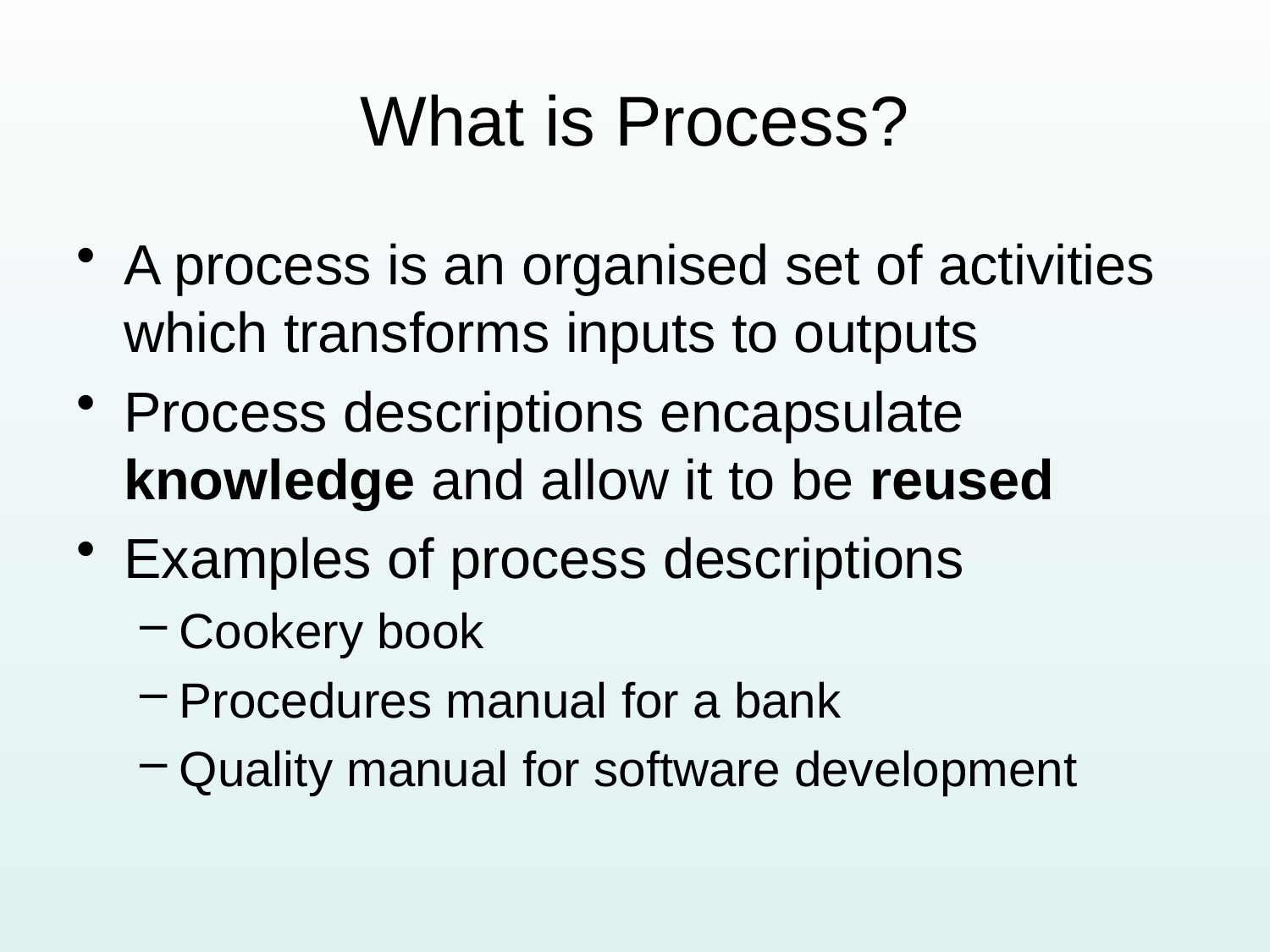

# What is Process?
A process is an organised set of activities which transforms inputs to outputs
Process descriptions encapsulate knowledge and allow it to be reused
Examples of process descriptions
Cookery book
Procedures manual for a bank
Quality manual for software development